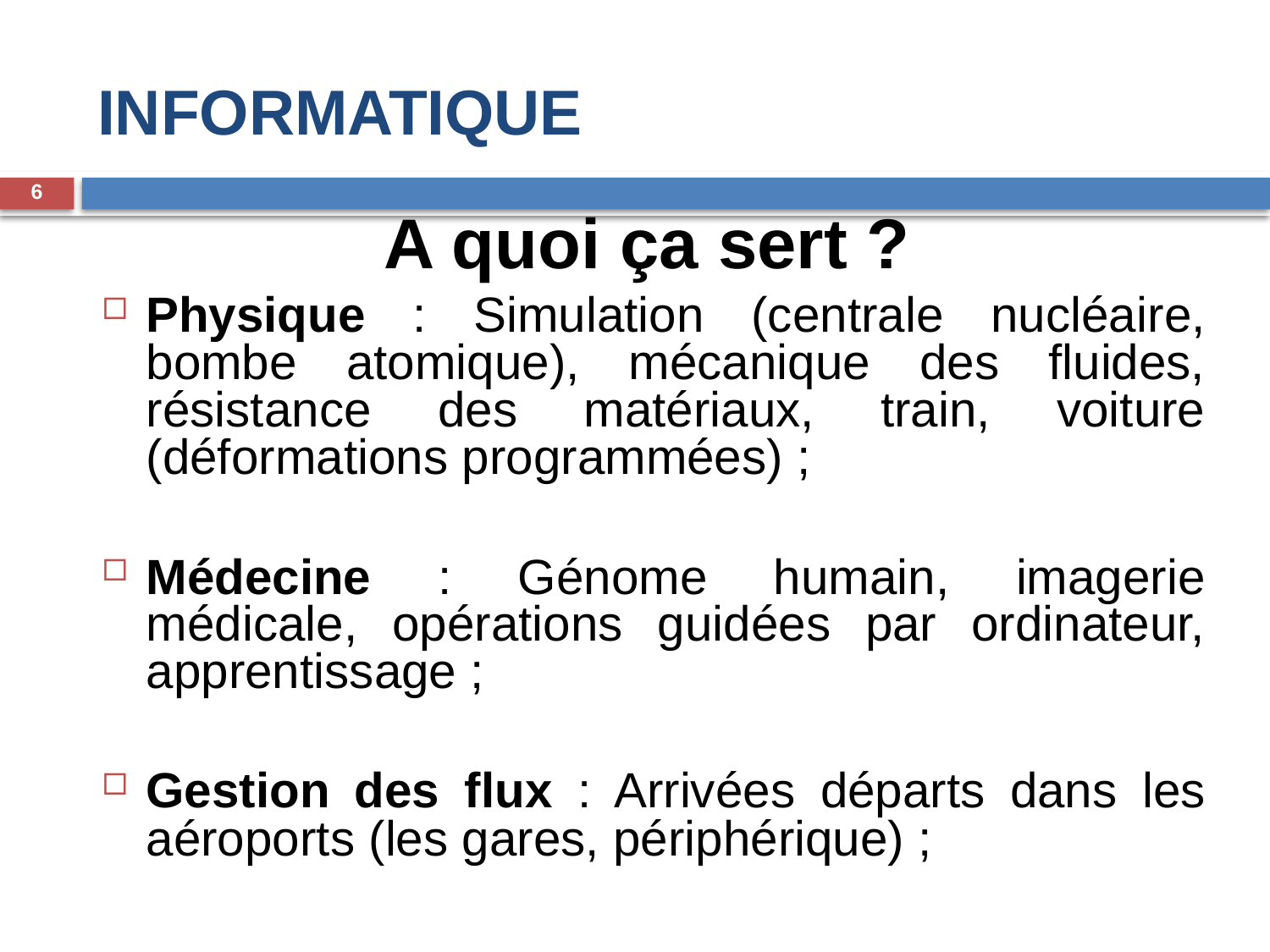

INFORMATIQUE
6
A quoi ça sert ?
Physique : Simulation (centrale nucléaire, bombe atomique), mécanique des fluides, résistance des matériaux, train, voiture (déformations programmées) ;

Médecine : Génome humain, imagerie médicale, opérations guidées par ordinateur, apprentissage ;

Gestion des flux : Arrivées départs dans les aéroports (les gares, périphérique) ;